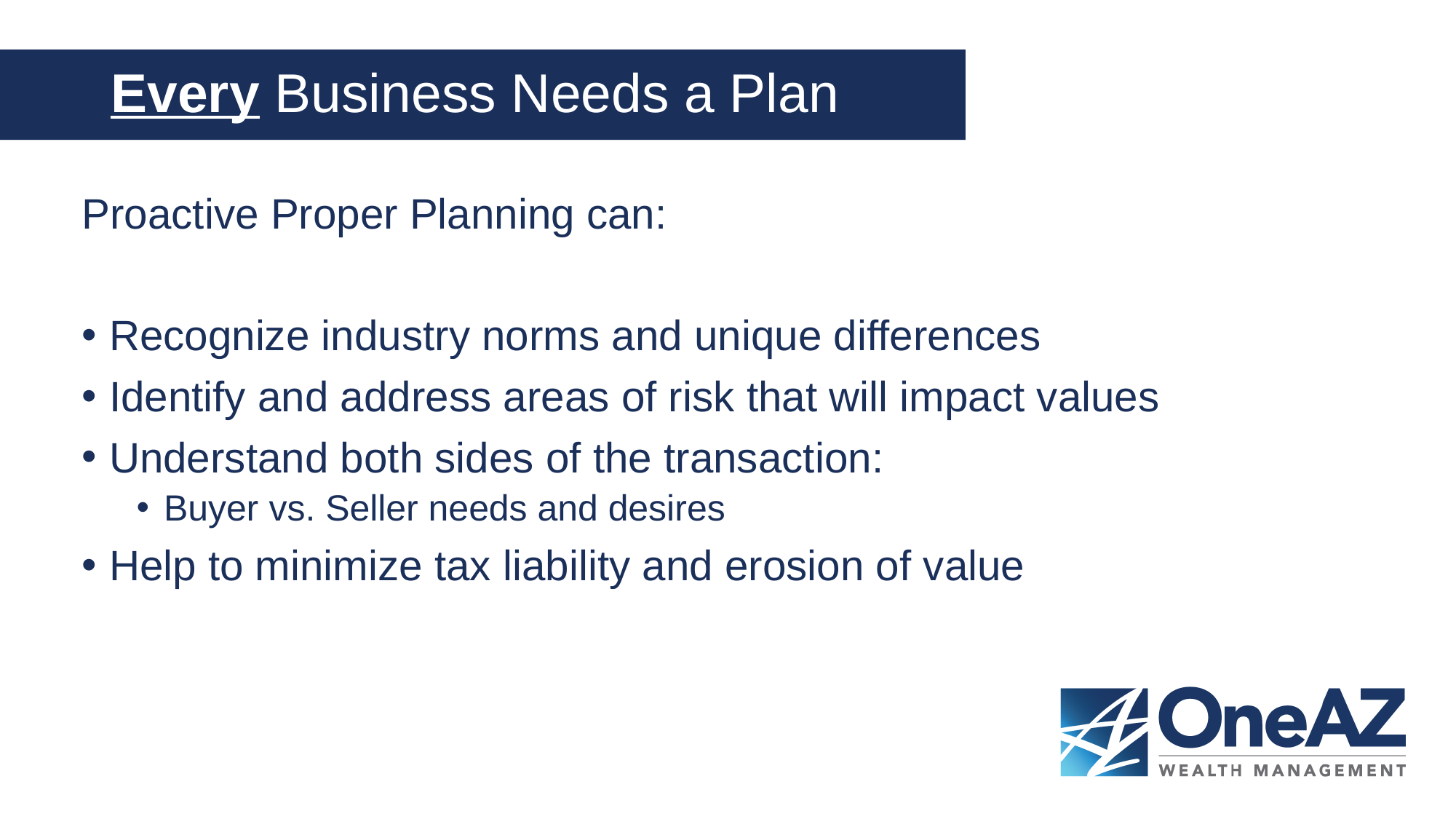

# Every Business Needs a Plan
Proactive Proper Planning can:

Recognize industry norms and unique differences
Identify and address areas of risk that will impact values
Understand both sides of the transaction:
Buyer vs. Seller needs and desires
Help to minimize tax liability and erosion of value